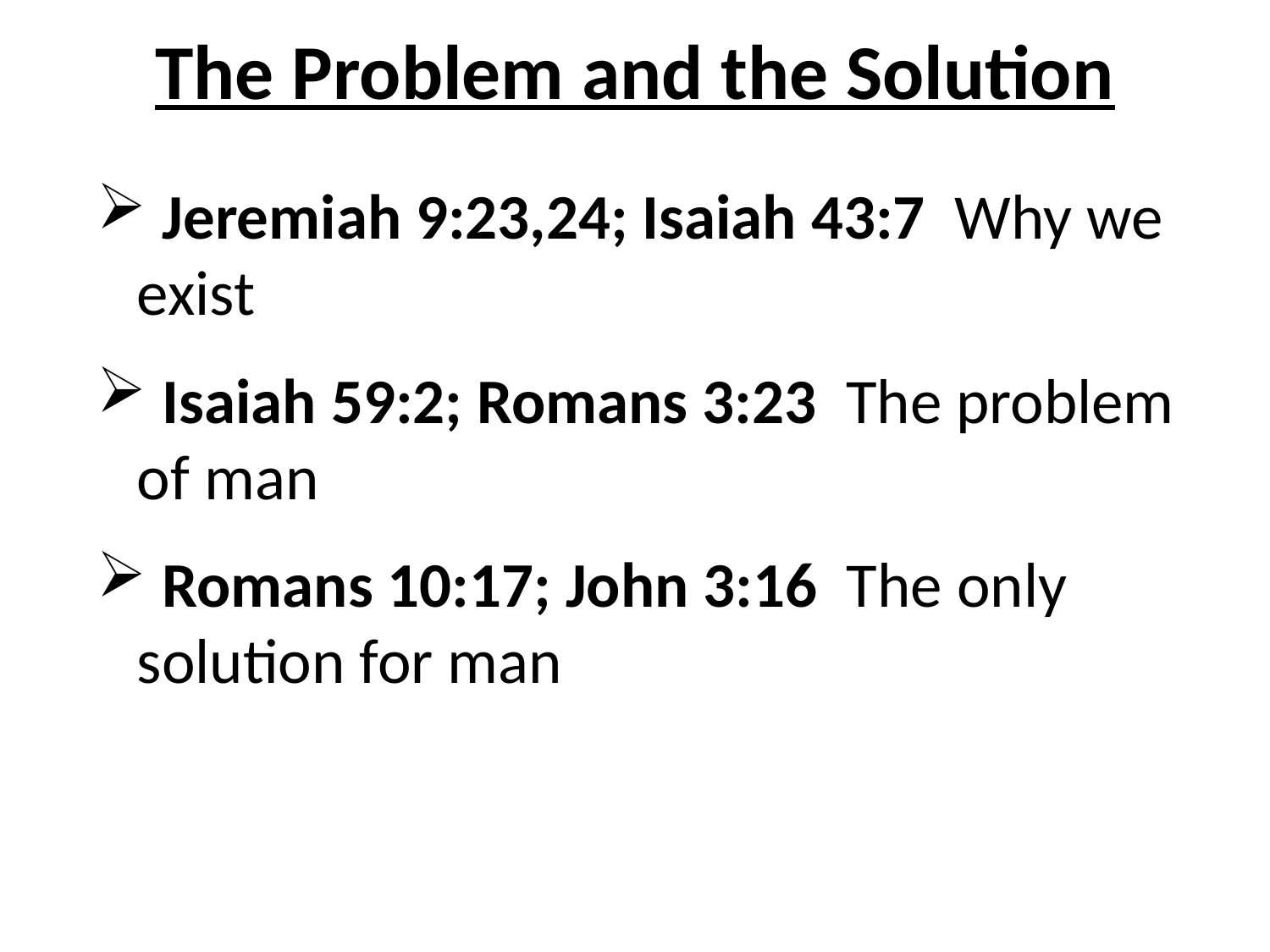

# The Problem and the Solution
 Jeremiah 9:23,24; Isaiah 43:7  Why we exist
 Isaiah 59:2; Romans 3:23  The problem of man
 Romans 10:17; John 3:16  The only solution for man